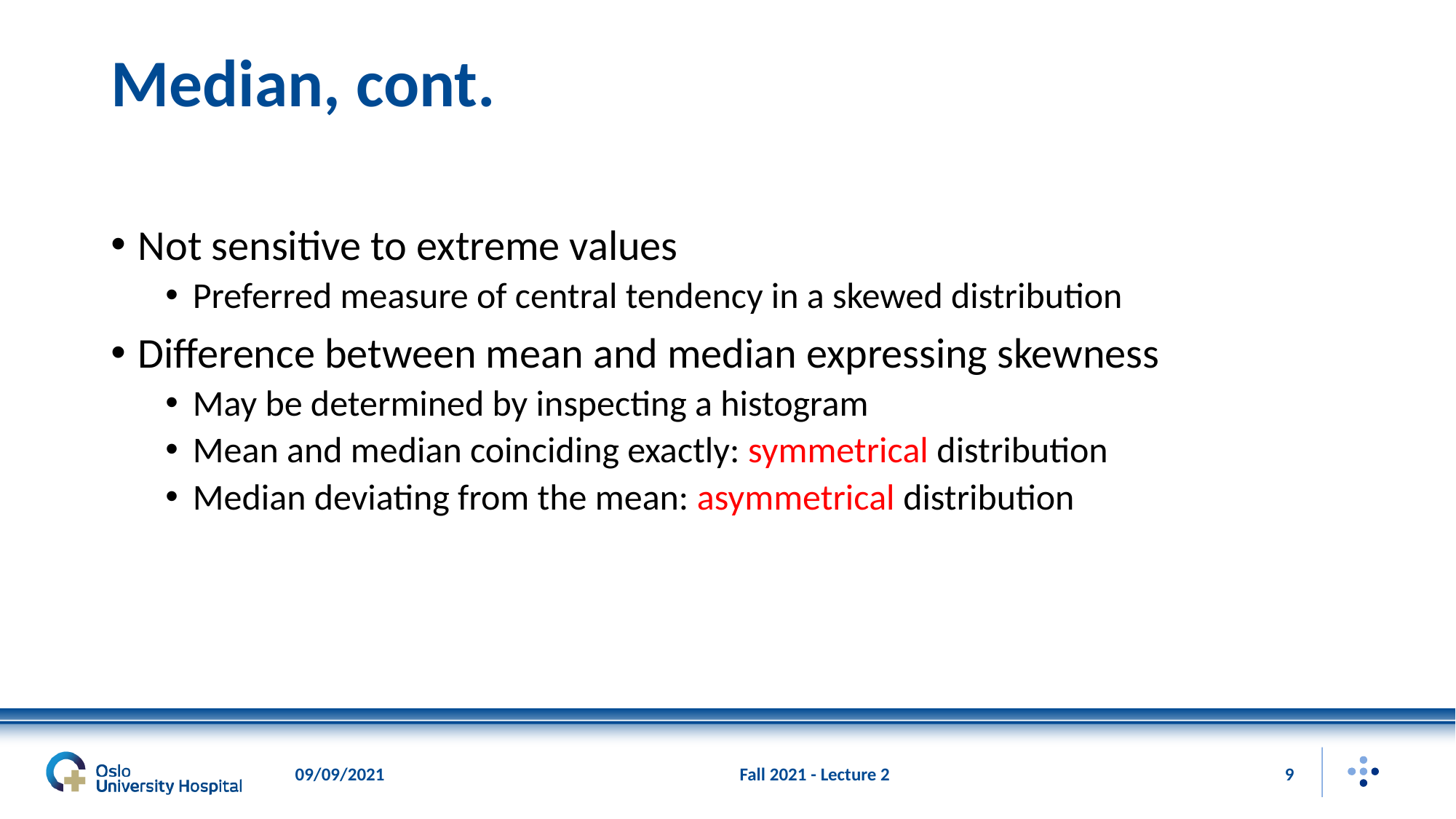

# Median, cont.
Not sensitive to extreme values
Preferred measure of central tendency in a skewed distribution
Difference between mean and median expressing skewness
May be determined by inspecting a histogram
Mean and median coinciding exactly: symmetrical distribution
Median deviating from the mean: asymmetrical distribution
09/09/2021
Fall 2021 - Lecture 2
9